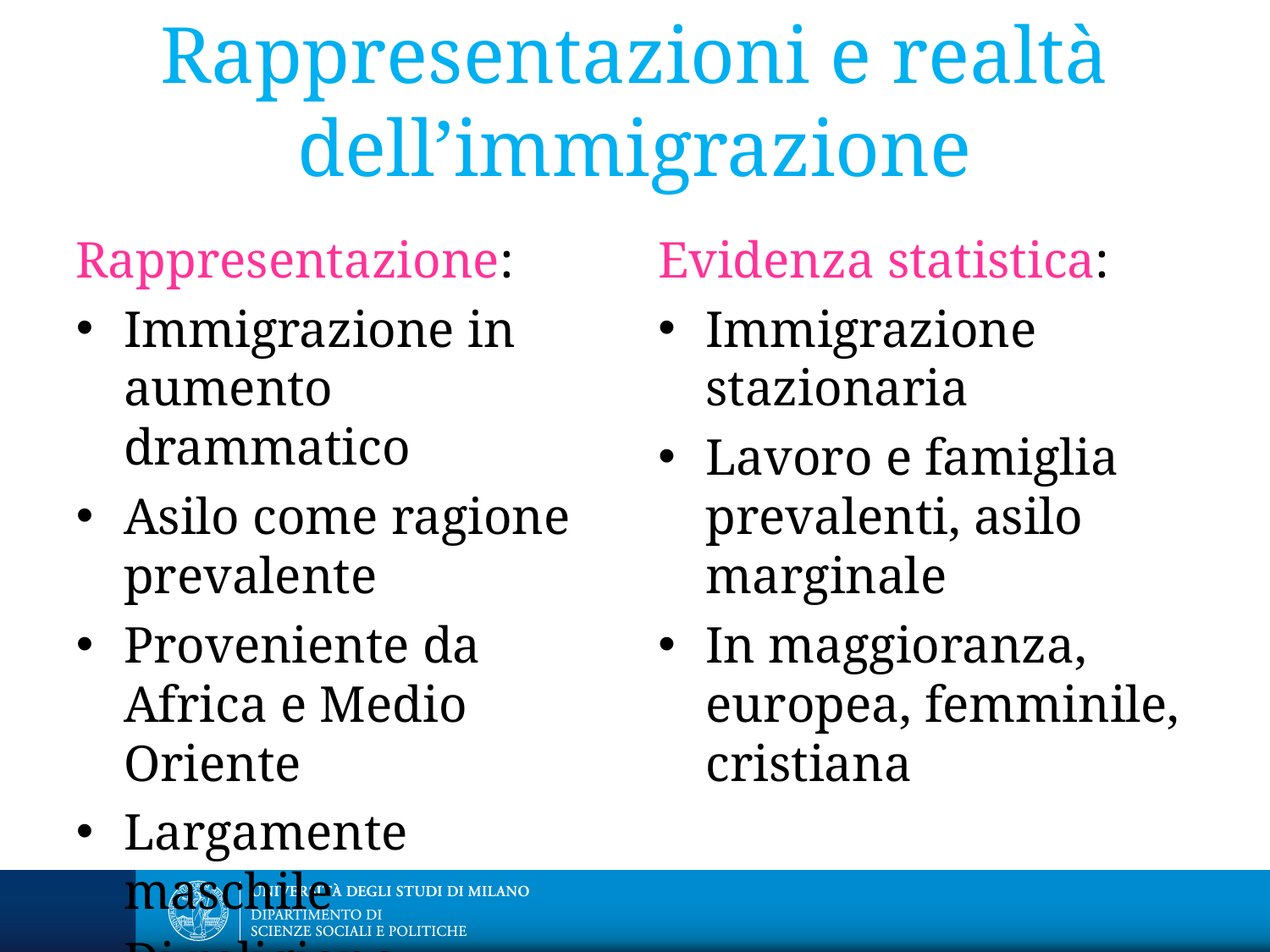

# Rappresentazioni e realtà dell’immigrazione
Rappresentazione:
Immigrazione in aumento drammatico
Asilo come ragione prevalente
Proveniente da Africa e Medio Oriente
Largamente maschile
Di religione mussulmana

Evidenza statistica:
Immigrazione stazionaria
Lavoro e famiglia prevalenti, asilo marginale
In maggioranza, europea, femminile, cristiana